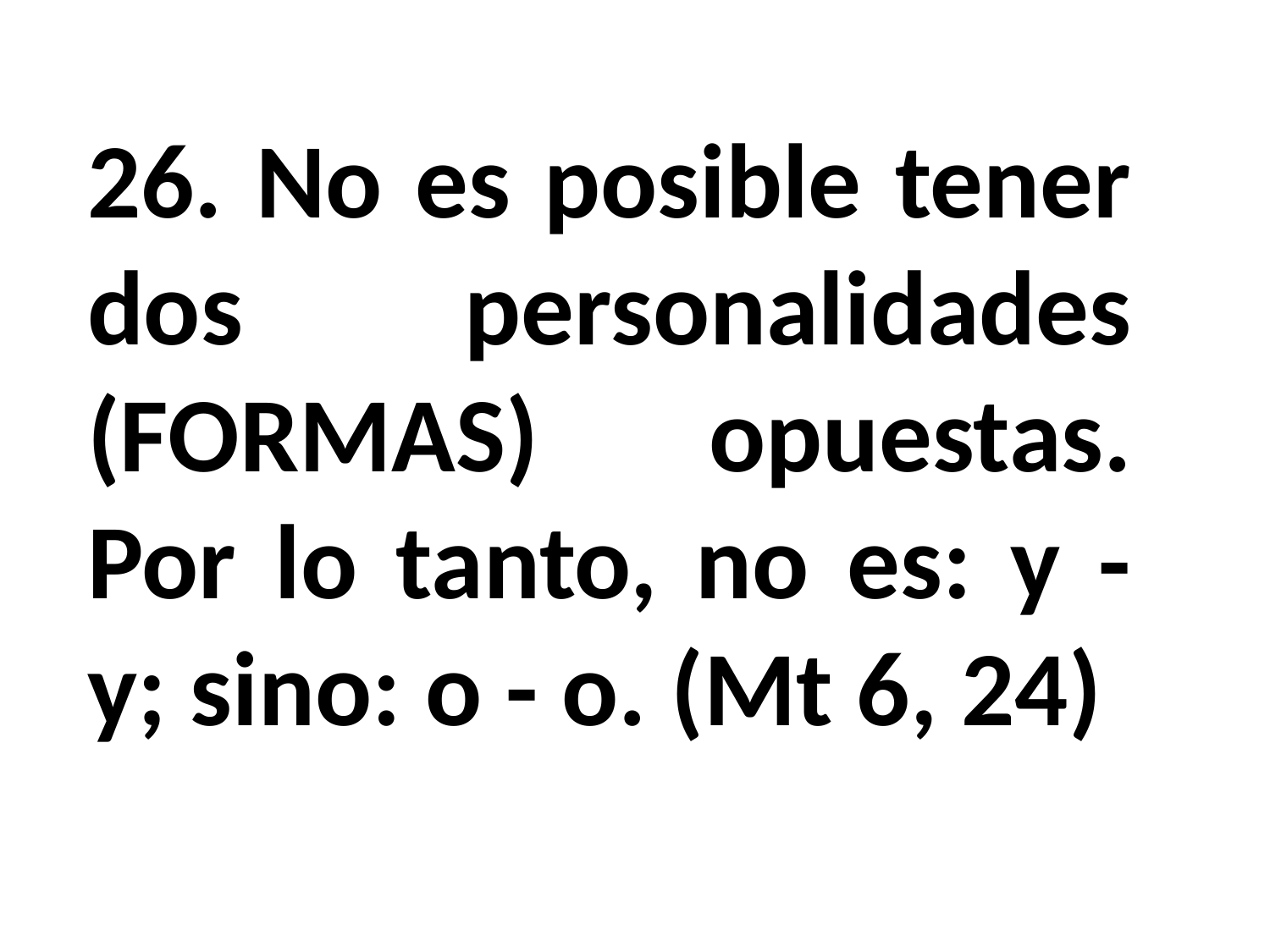

26. No es posible tener dos personalidades (FORMAS) opuestas. Por lo tanto, no es: y - y; sino: o - o. (Mt 6, 24)